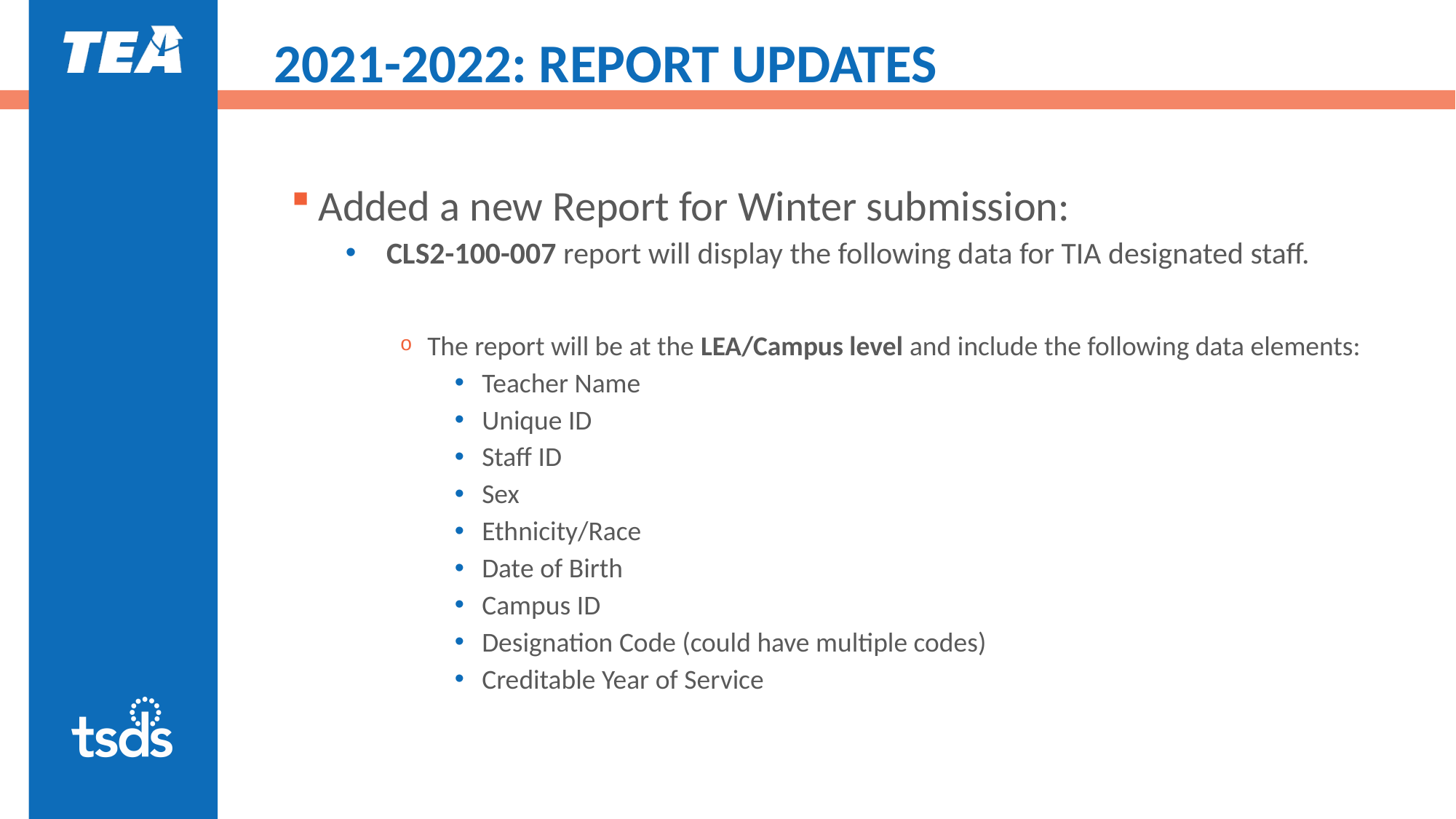

# 2021-2022: REPORT UPDATES
Added a new Report for Winter submission:
CLS2-100-007 report will display the following data for TIA designated staff.

The report will be at the LEA/Campus level and include the following data elements:
Teacher Name
Unique ID
Staff ID
Sex
Ethnicity/Race
Date of Birth
Campus ID
Designation Code (could have multiple codes)
Creditable Year of Service